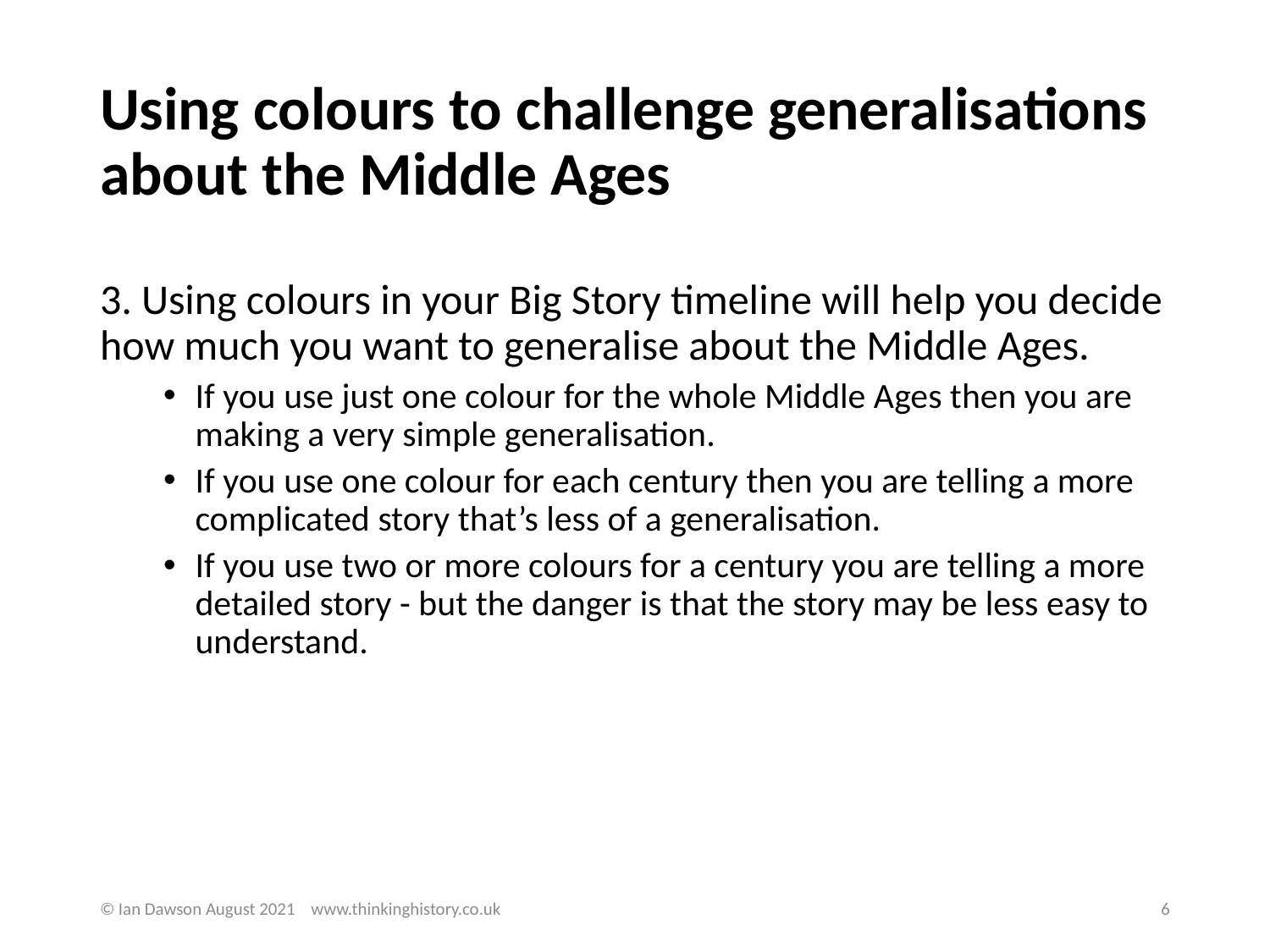

# Using colours to challenge generalisations about the Middle Ages
3. Using colours in your Big Story timeline will help you decide how much you want to generalise about the Middle Ages.
If you use just one colour for the whole Middle Ages then you are making a very simple generalisation.
If you use one colour for each century then you are telling a more complicated story that’s less of a generalisation.
If you use two or more colours for a century you are telling a more detailed story - but the danger is that the story may be less easy to understand.

© Ian Dawson August 2021    www.thinkinghistory.co.uk
6